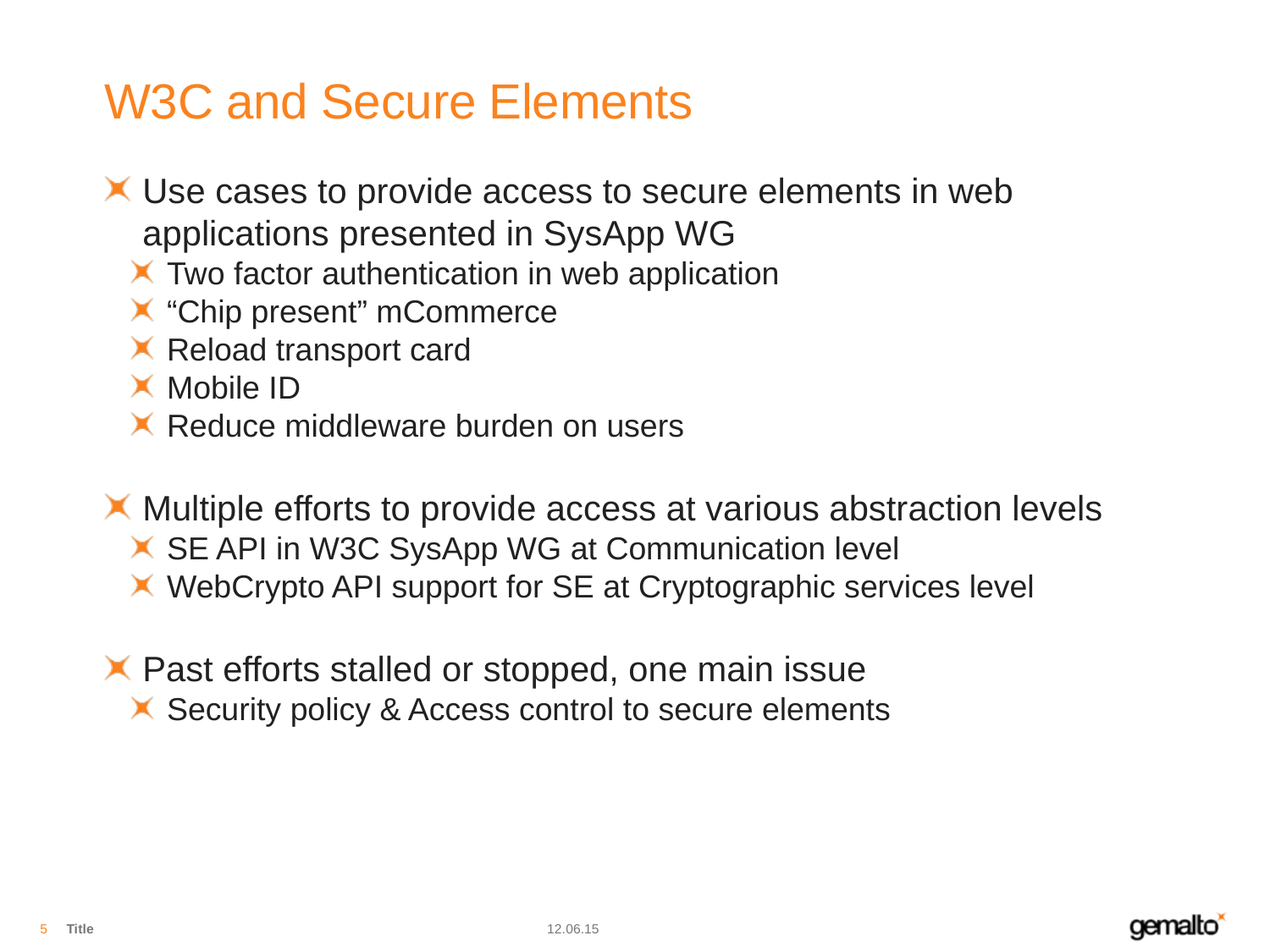

# W3C and Secure Elements
Use cases to provide access to secure elements in web applications presented in SysApp WG
Two factor authentication in web application
“Chip present” mCommerce
Reload transport card
Mobile ID
Reduce middleware burden on users

Multiple efforts to provide access at various abstraction levels
SE API in W3C SysApp WG at Communication level
WebCrypto API support for SE at Cryptographic services level

Past efforts stalled or stopped, one main issue
Security policy & Access control to secure elements
5
Title
12.06.15